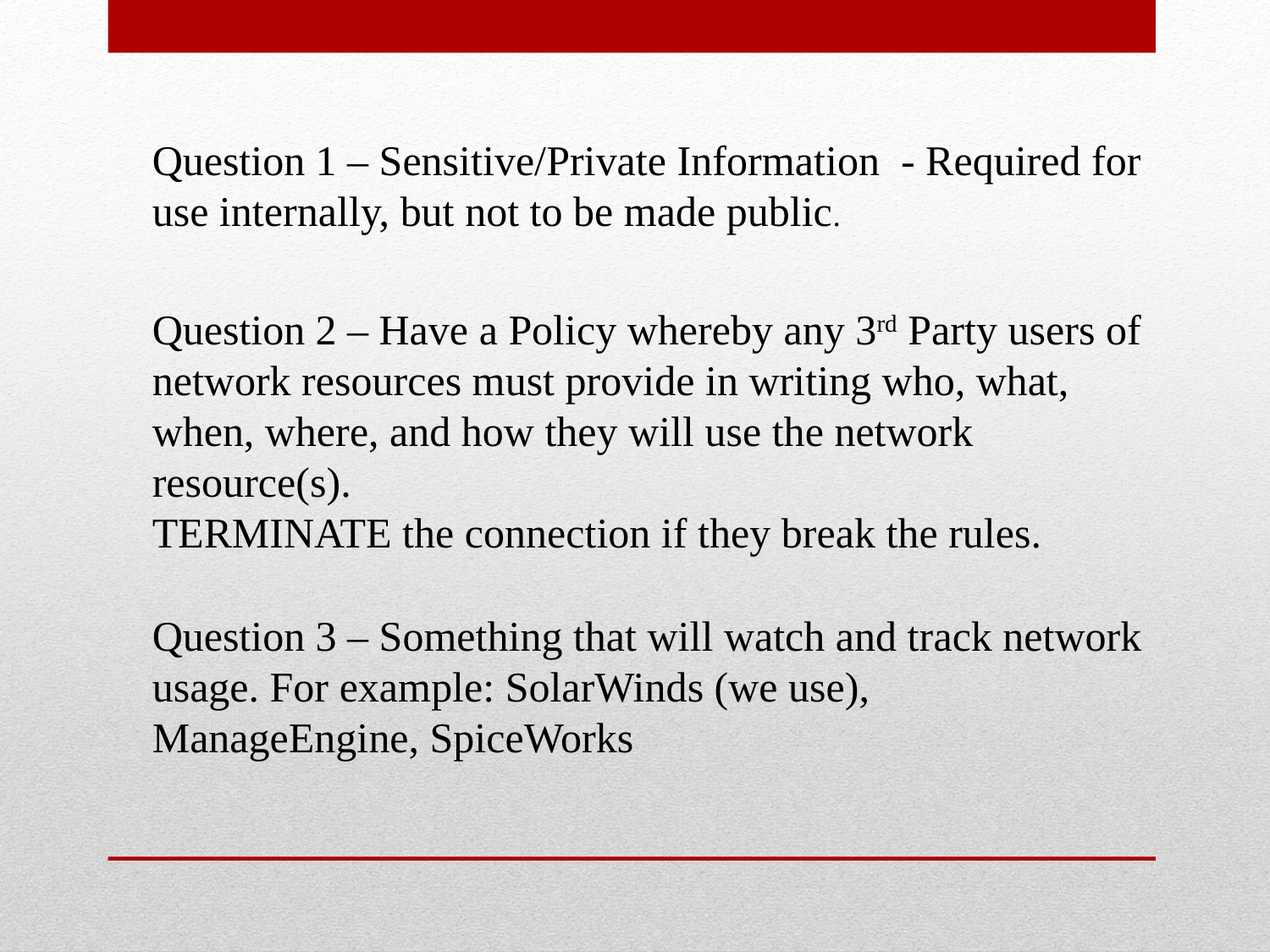

Question 1 – Sensitive/Private Information  - Required for use internally, but not to be made public.
Question 2 – Have a Policy whereby any 3rd Party users of network resources must provide in writing who, what, when, where, and how they will use the network resource(s).
TERMINATE the connection if they break the rules.
Question 3 – Something that will watch and track network usage. For example: SolarWinds (we use), ManageEngine, SpiceWorks